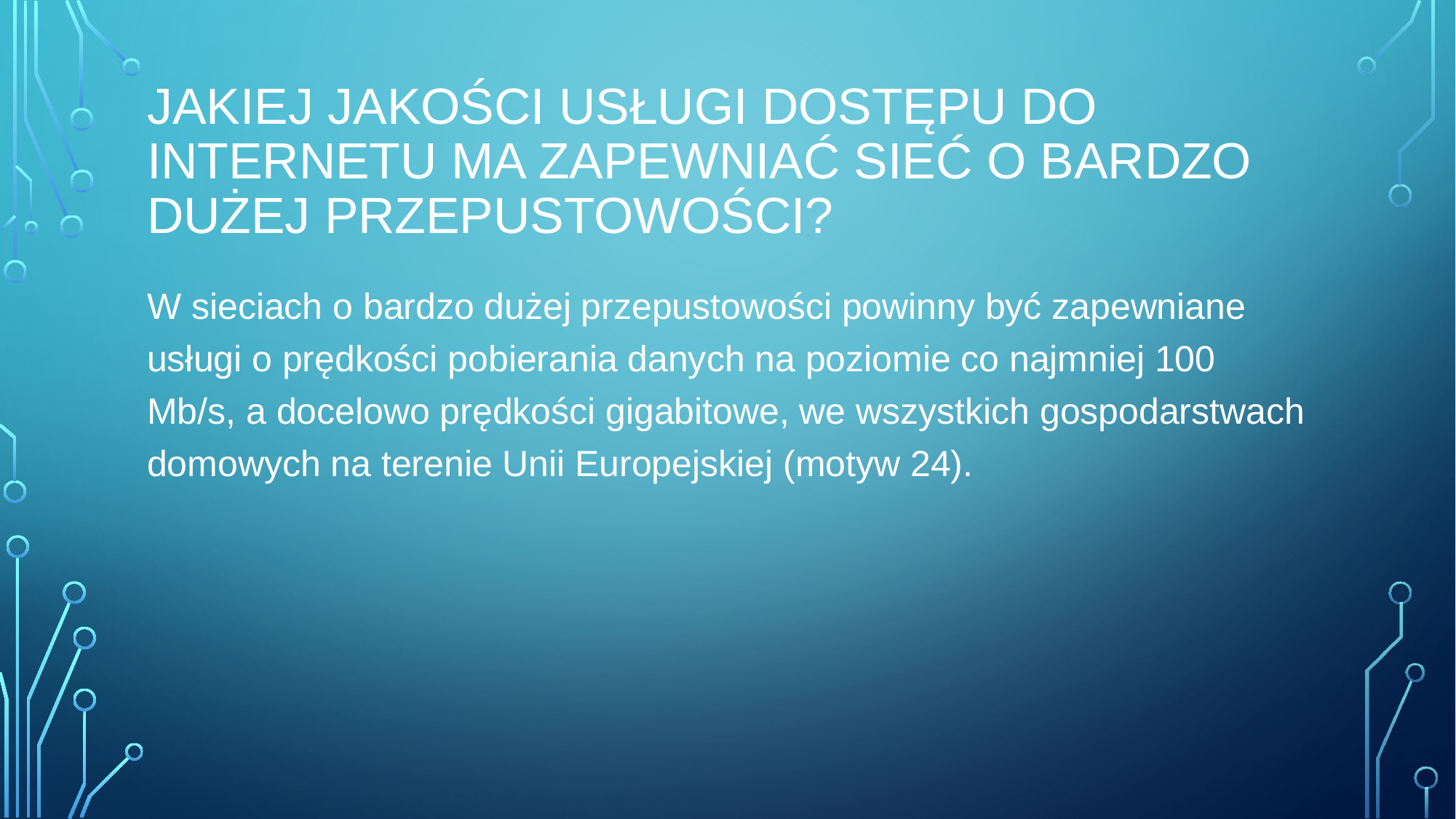

# Jakiej jakości usługi dostępu do Internetu ma zapewniać sieć o bardzo dużej przepustowości?
W sieciach o bardzo dużej przepustowości powinny być zapewniane usługi o prędkości pobierania danych na poziomie co najmniej 100 Mb/s, a docelowo prędkości gigabitowe, we wszystkich gospodarstwach domowych na terenie Unii Europejskiej (motyw 24).